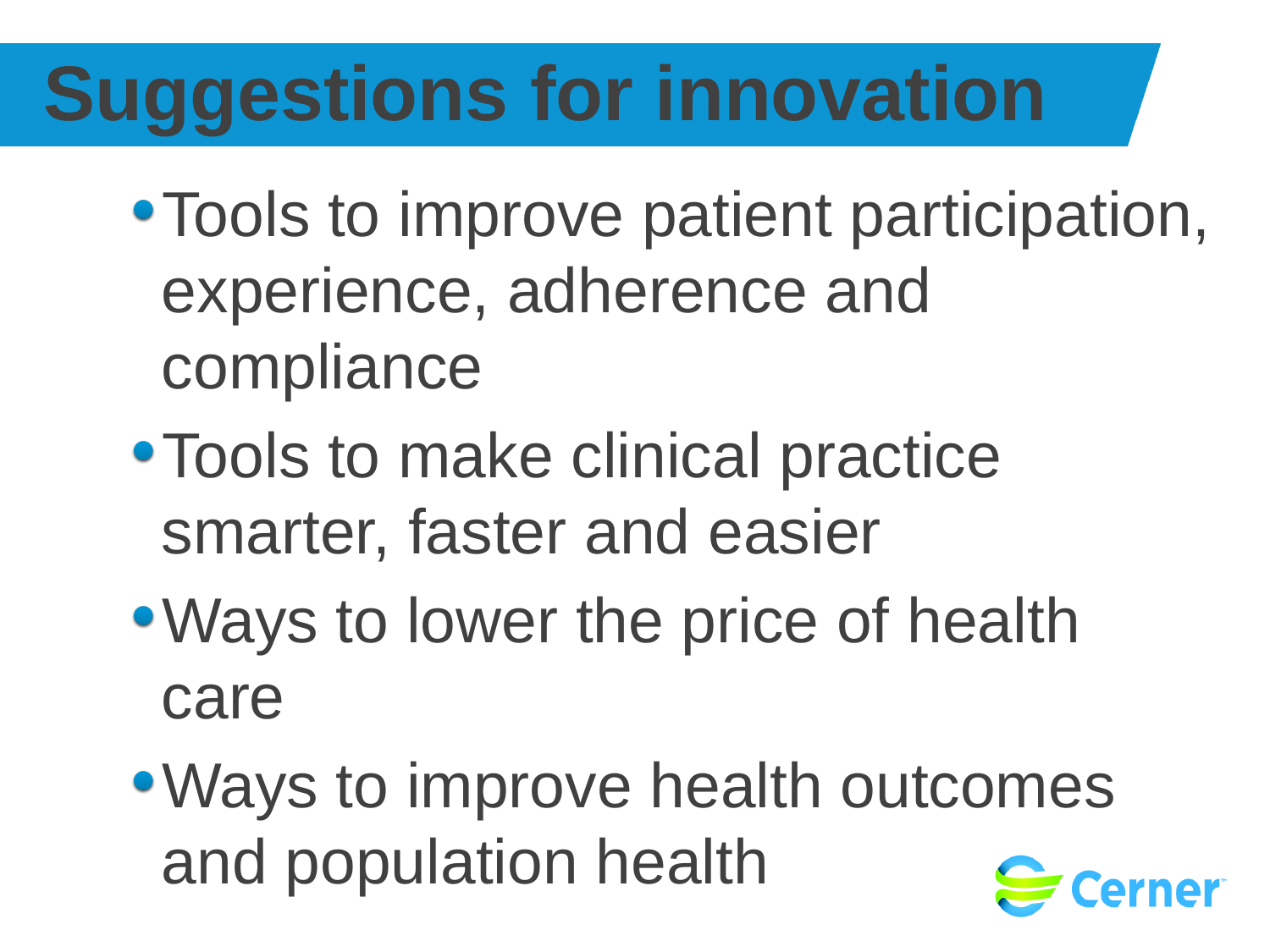

# Suggestions for innovation
Tools to improve patient participation, experience, adherence and compliance
Tools to make clinical practice smarter, faster and easier
Ways to lower the price of health care
Ways to improve health outcomes and population health